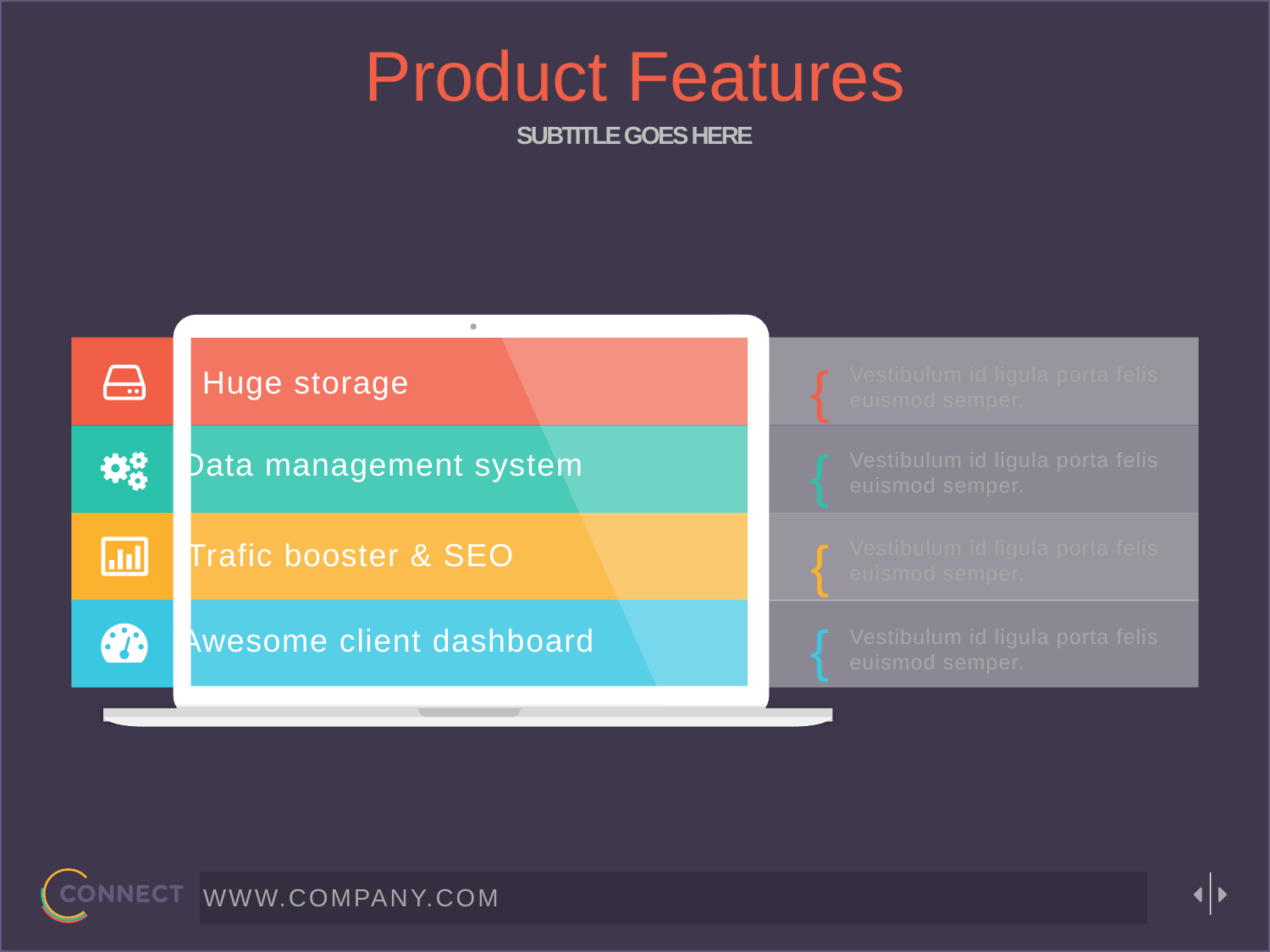

Product Features
SUBTITLE GOES HERE

{

Huge storage
Vestibulum id ligula porta felis euismod semper.

{
Data management system
Vestibulum id ligula porta felis euismod semper.

{
Trafic booster & SEO
Vestibulum id ligula porta felis euismod semper.

{

Awesome client dashboard
Vestibulum id ligula porta felis euismod semper.